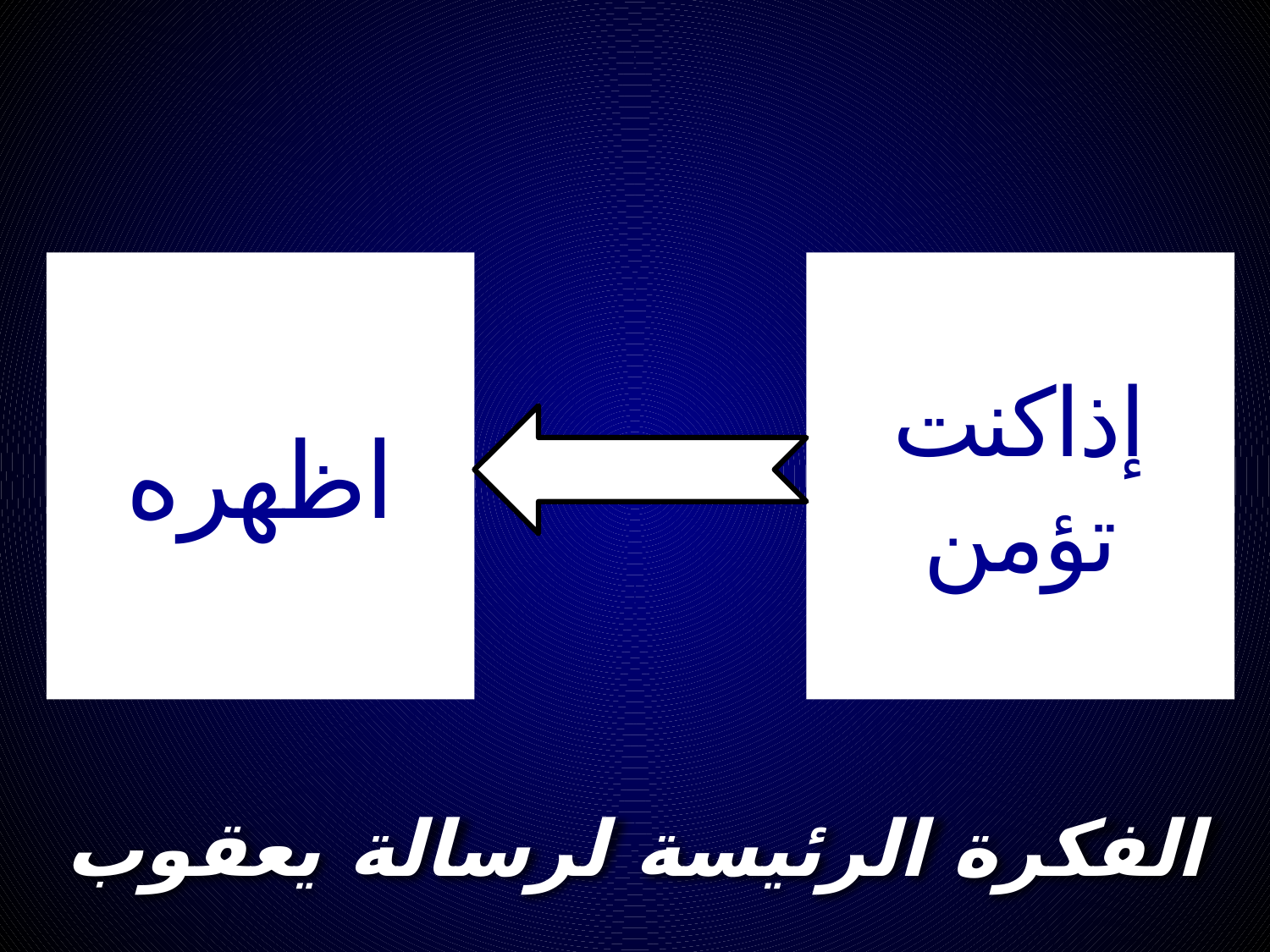

اظهره
إذاكنت تؤمن

# الفكرة الرئيسة لرسالة يعقوب